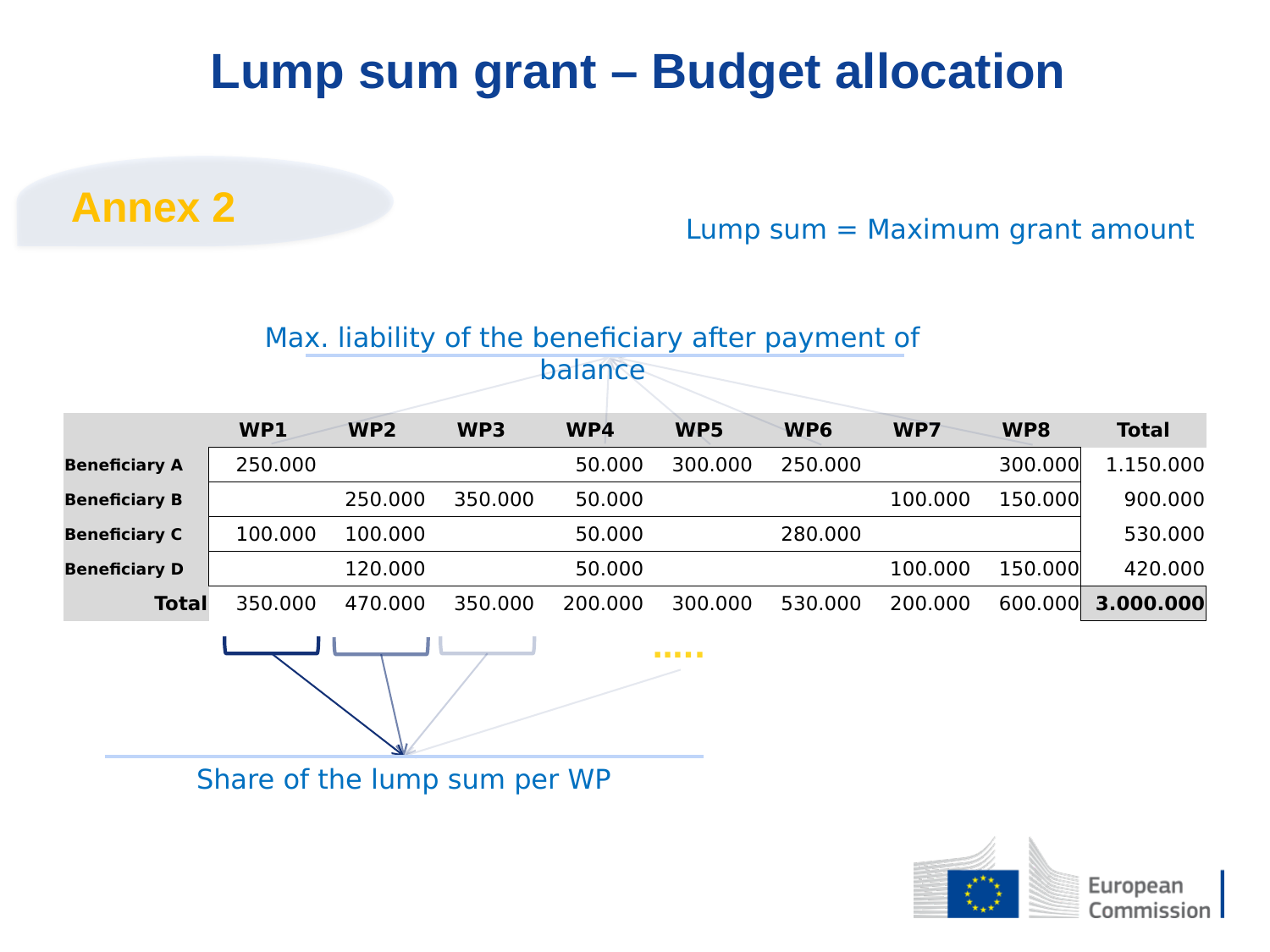

Lump sum grant – Budget allocation

Annex 2
Lump sum = Maximum grant amount
Max. liability of the beneficiary after payment of balance
|  | WP1 | WP2 | WP3 | WP4 | WP5 | WP6 | WP7 | WP8 | Total |
| --- | --- | --- | --- | --- | --- | --- | --- | --- | --- |
| Beneficiary A | 250.000 |  |  | 50.000 | 300.000 | 250.000 |  | 300.000 | 1.150.000 |
| Beneficiary B |  | 250.000 | 350.000 | 50.000 |  |  | 100.000 | 150.000 | 900.000 |
| Beneficiary C | 100.000 | 100.000 |  | 50.000 |  | 280.000 |  |  | 530.000 |
| Beneficiary D |  | 120.000 |  | 50.000 |  |  | 100.000 | 150.000 | 420.000 |
| Total | 350.000 | 470.000 | 350.000 | 200.000 | 300.000 | 530.000 | 200.000 | 600.000 | 3.000.000 |

…..
Share of the lump sum per WP